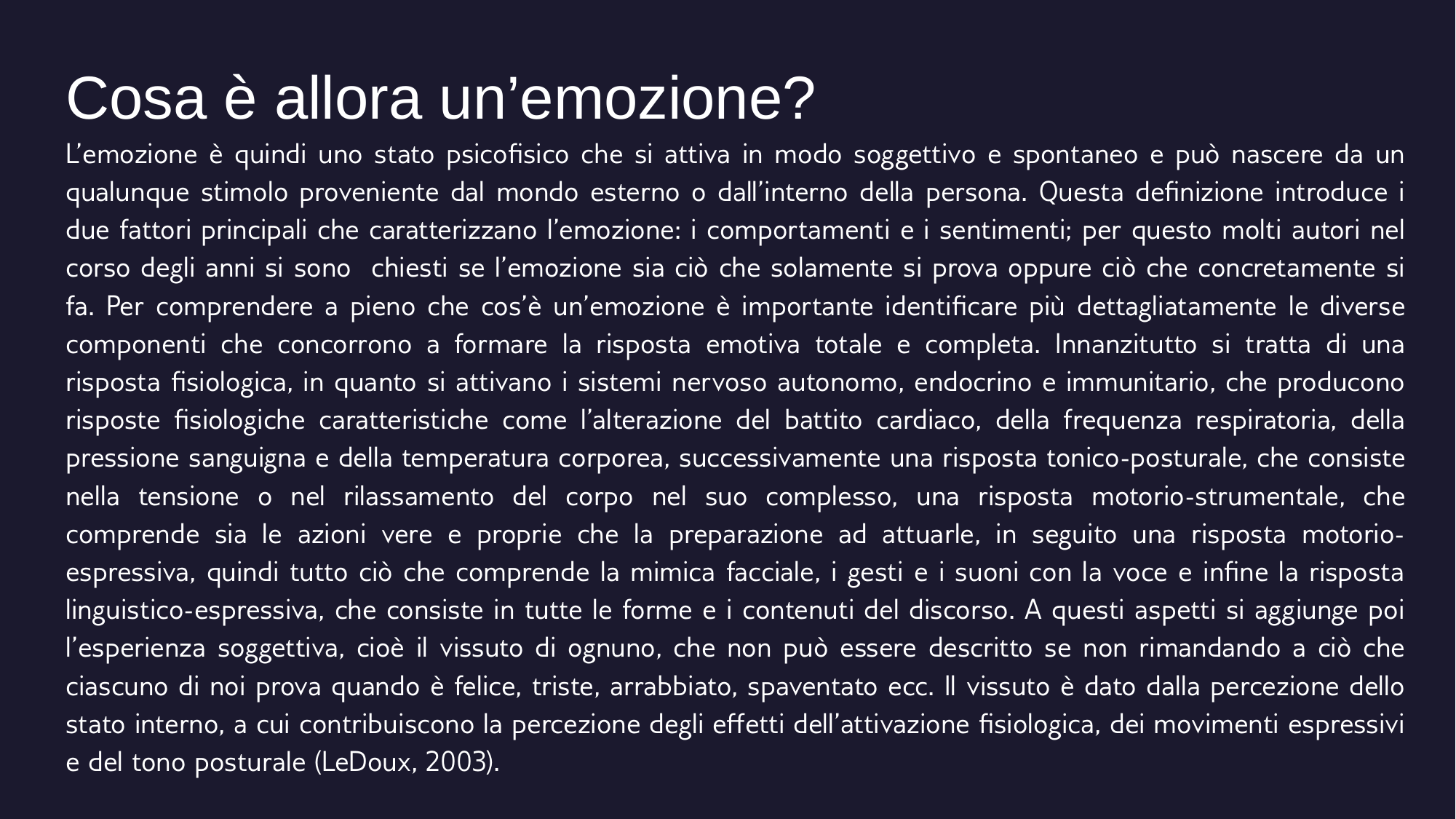

# Cosa è allora un’emozione?
L’emozione è quindi uno stato psicofisico che si attiva in modo soggettivo e spontaneo e può nascere da un qualunque stimolo proveniente dal mondo esterno o dall’interno della persona. Questa definizione introduce i due fattori principali che caratterizzano l’emozione: i comportamenti e i sentimenti; per questo molti autori nel corso degli anni si sono  chiesti se l’emozione sia ciò che solamente si prova oppure ciò che concretamente si fa. Per comprendere a pieno che cos’è un’emozione è importante identificare più dettagliatamente le diverse componenti che concorrono a formare la risposta emotiva totale e completa. Innanzitutto si tratta di una risposta fisiologica, in quanto si attivano i sistemi nervoso autonomo, endocrino e immunitario, che producono risposte fisiologiche caratteristiche come l’alterazione del battito cardiaco, della frequenza respiratoria, della pressione sanguigna e della temperatura corporea, successivamente una risposta tonico-posturale, che consiste nella tensione o nel rilassamento del corpo nel suo complesso, una risposta motorio-strumentale, che comprende sia le azioni vere e proprie che la preparazione ad attuarle, in seguito una risposta motorio-espressiva, quindi tutto ciò che comprende la mimica facciale, i gesti e i suoni con la voce e infine la risposta linguistico-espressiva, che consiste in tutte le forme e i contenuti del discorso. A questi aspetti si aggiunge poi l’esperienza soggettiva, cioè il vissuto di ognuno, che non può essere descritto se non rimandando a ciò che ciascuno di noi prova quando è felice, triste, arrabbiato, spaventato ecc. Il vissuto è dato dalla percezione dello stato interno, a cui contribuiscono la percezione degli effetti dell’attivazione fisiologica, dei movimenti espressivi e del tono posturale (LeDoux, 2003).